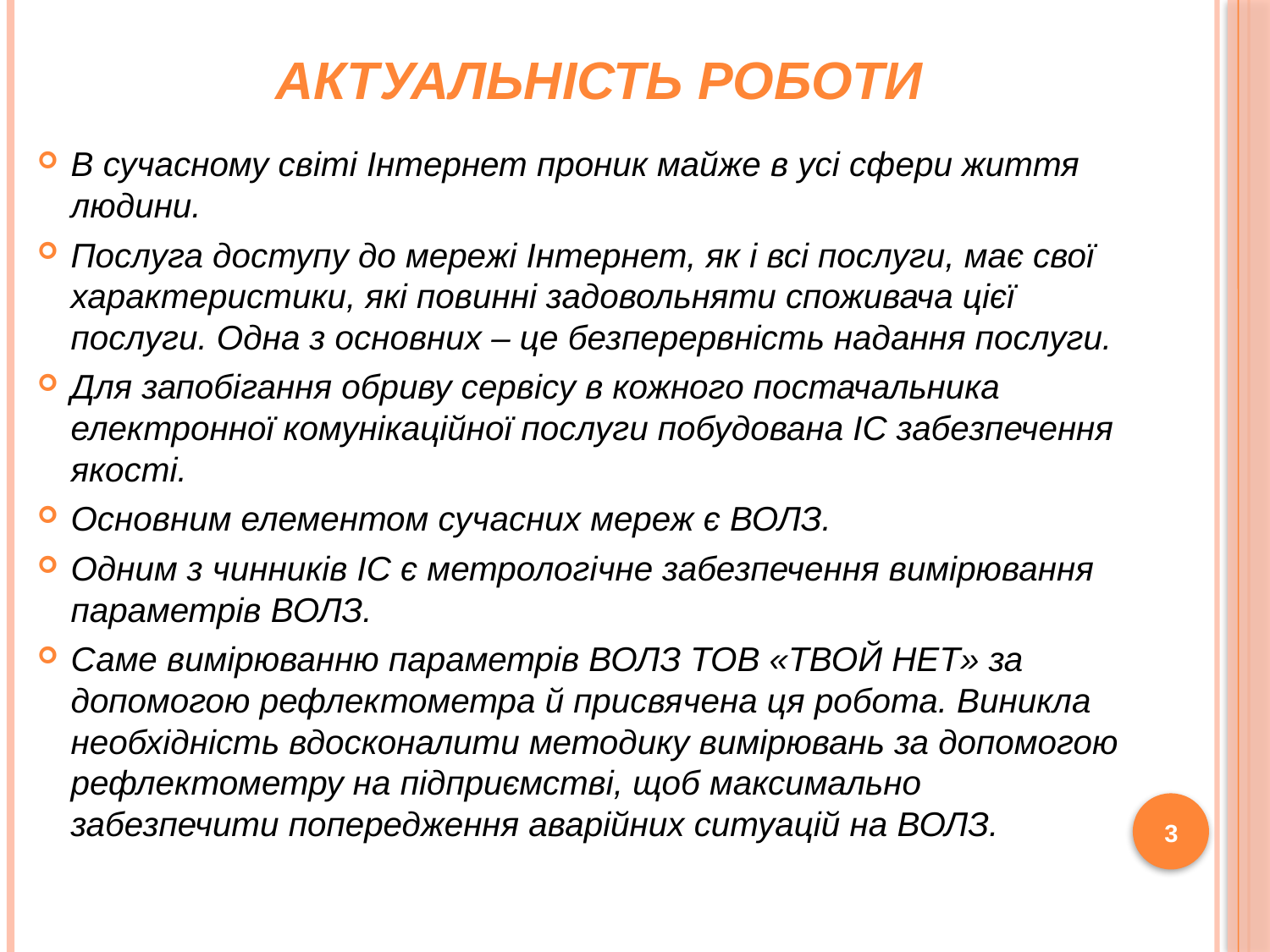

# Актуальність роботи
В сучасному світі Інтернет проник майже в усі сфери життя людини.
Послуга доступу до мережі Інтернет, як і всі послуги, має свої характеристики, які повинні задовольняти споживача цієї послуги. Одна з основних – це безперервність надання послуги.
Для запобігання обриву сервісу в кожного постачальника електронної комунікаційної послуги побудована ІС забезпечення якості.
Основним елементом сучасних мереж є ВОЛЗ.
Одним з чинників ІС є метрологічне забезпечення вимірювання параметрів ВОЛЗ.
Саме вимірюванню параметрів ВОЛЗ ТОВ «ТВОЙ НЕТ» за допомогою рефлектометра й присвячена ця робота. Виникла необхідність вдосконалити методику вимірювань за допомогою рефлектометру на підприємстві, щоб максимально забезпечити попередження аварійних ситуацій на ВОЛЗ.

3